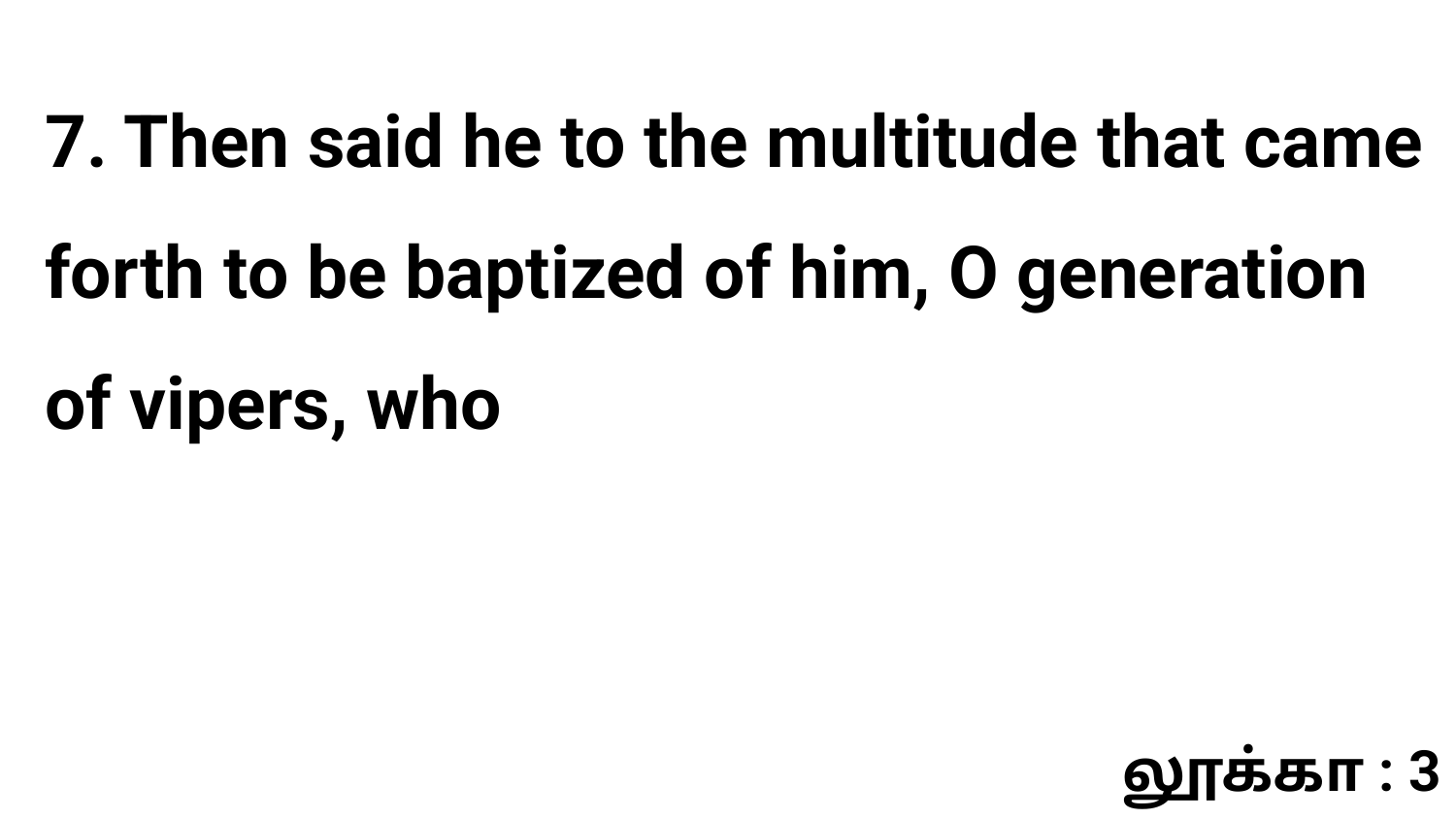

7. Then said he to the multitude that came forth to be baptized of him, O generation of vipers, who
லூக்கா : 3